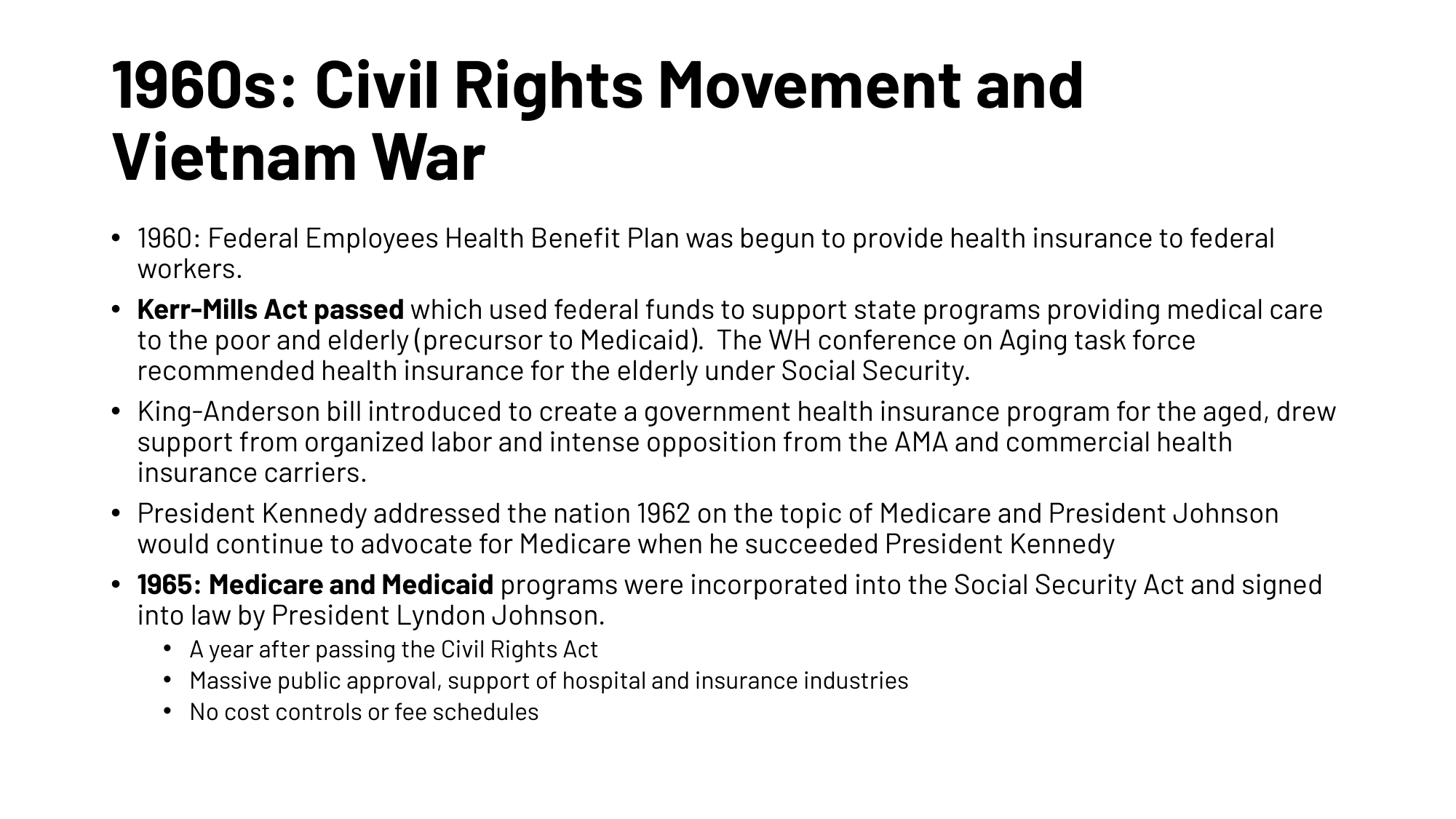

# 1960s: Civil Rights Movement and Vietnam War
1960: Federal Employees Health Benefit Plan was begun to provide health insurance to federal workers.
Kerr-Mills Act passed which used federal funds to support state programs providing medical care to the poor and elderly (precursor to Medicaid).  The WH conference on Aging task force recommended health insurance for the elderly under Social Security.
King-Anderson bill introduced to create a government health insurance program for the aged, drew support from organized labor and intense opposition from the AMA and commercial health insurance carriers.
President Kennedy addressed the nation 1962 on the topic of Medicare and President Johnson would continue to advocate for Medicare when he succeeded President Kennedy
1965: Medicare and Medicaid programs were incorporated into the Social Security Act and signed into law by President Lyndon Johnson.
A year after passing the Civil Rights Act
Massive public approval, support of hospital and insurance industries
No cost controls or fee schedules